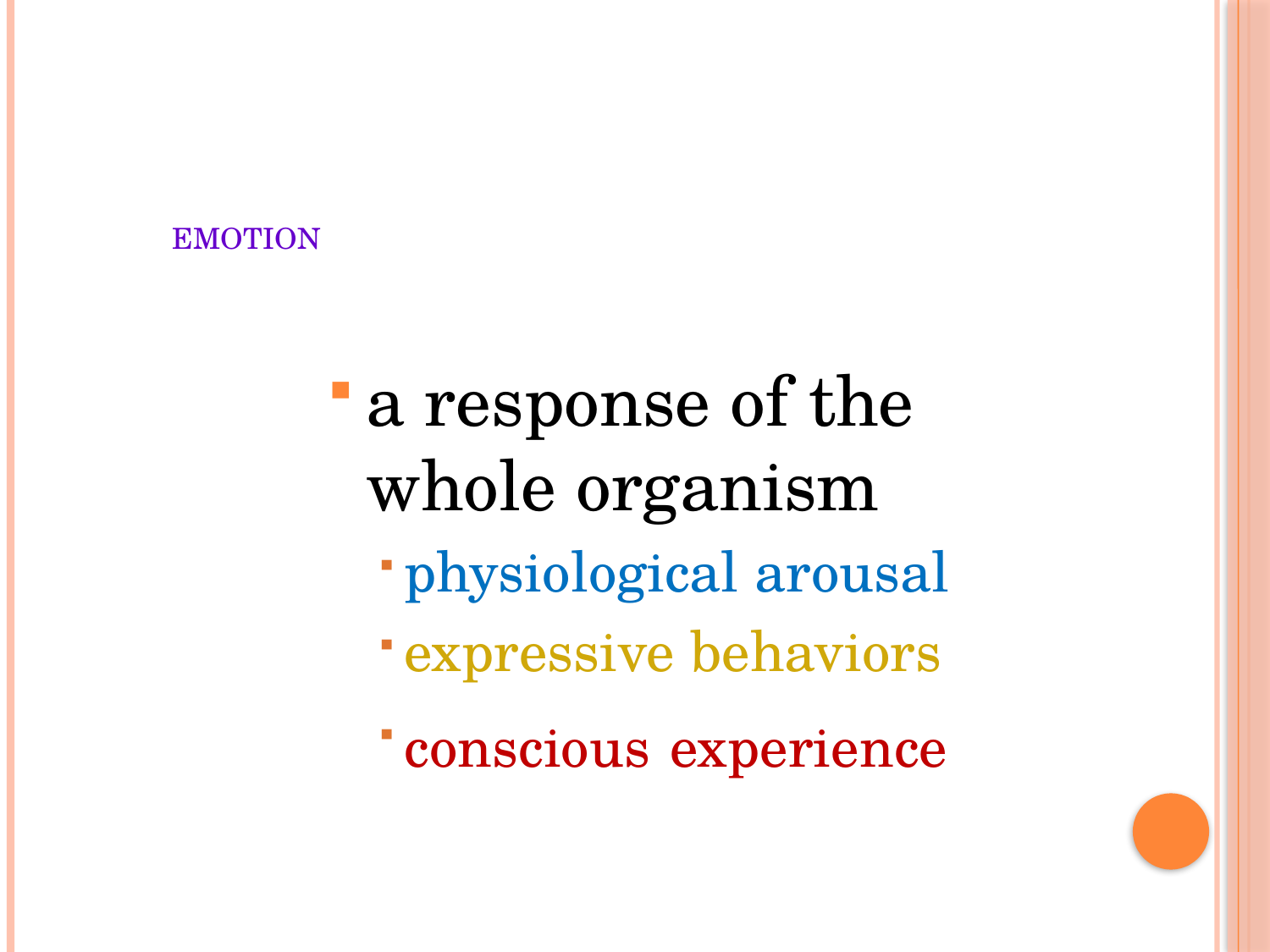

# Emotion
a response of the whole organism
physiological arousal
expressive behaviors
conscious experience